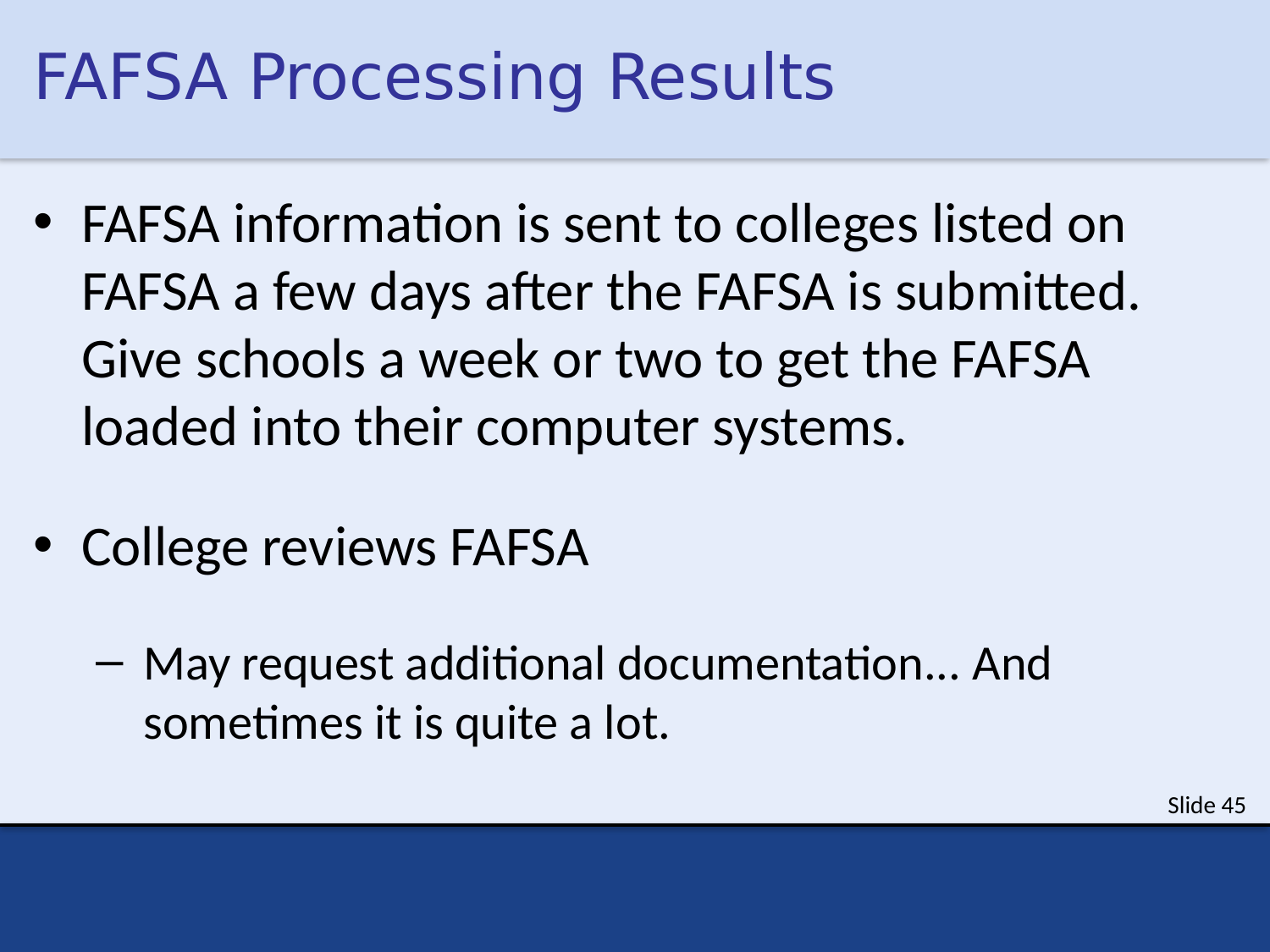

# FAFSA Processing Results
FAFSA information is sent to colleges listed on FAFSA a few days after the FAFSA is submitted. Give schools a week or two to get the FAFSA loaded into their computer systems.
College reviews FAFSA
May request additional documentation... And sometimes it is quite a lot.